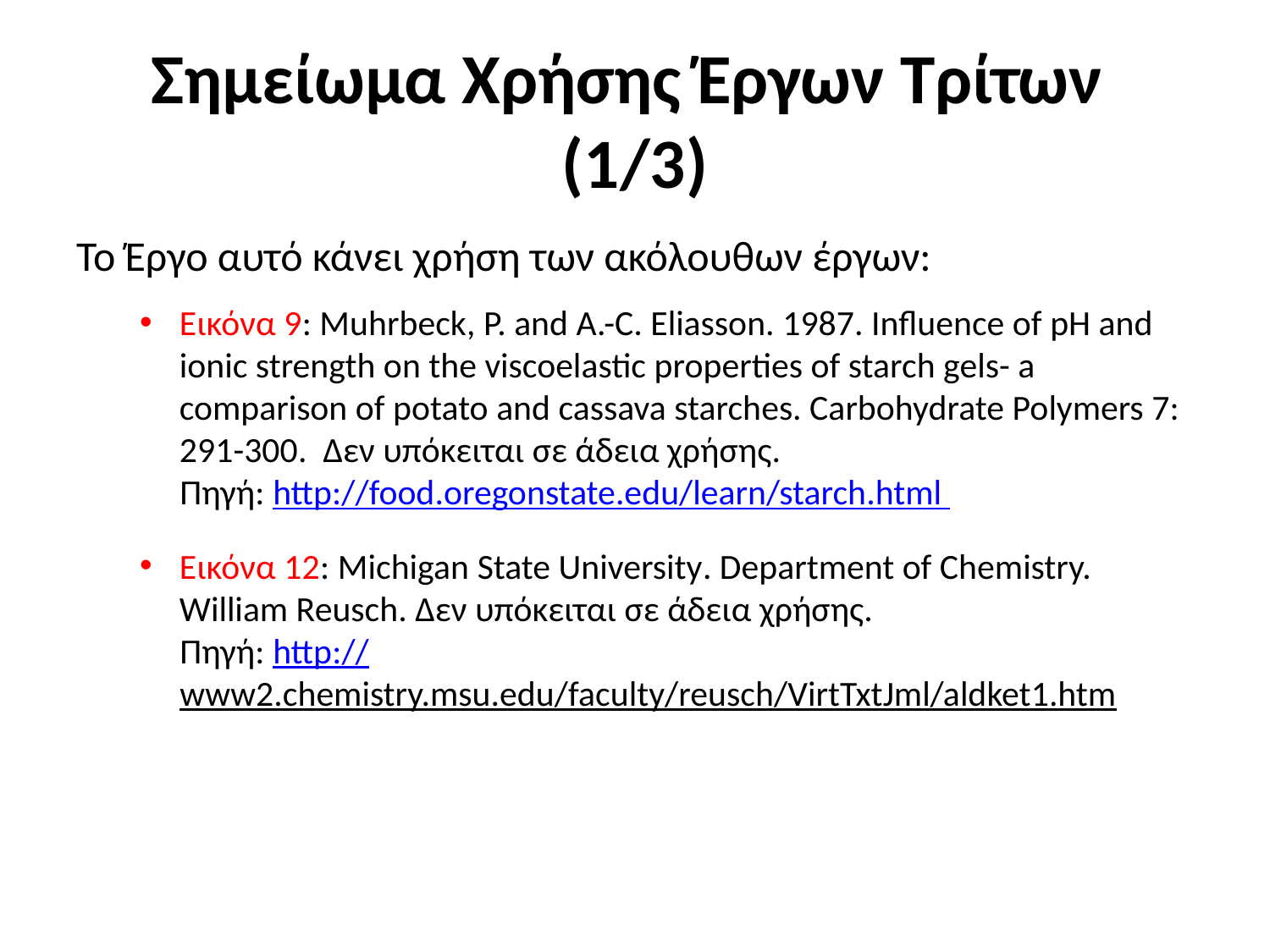

# Σημείωμα Χρήσης Έργων Τρίτων (1/3)
Το Έργο αυτό κάνει χρήση των ακόλουθων έργων:
Εικόνα 9: Muhrbeck, P. and A.-C. Eliasson. 1987. Influence of pH and ionic strength on the viscoelastic properties of starch gels- a comparison of potato and cassava starches. Carbohydrate Polymers 7: 291-300.  Δεν υπόκειται σε άδεια χρήσης.
Πηγή: http://food.oregonstate.edu/learn/starch.html
Εικόνα 12: Michigan State University. Department of Chemistry. William Reusch. Δεν υπόκειται σε άδεια χρήσης.
Πηγή: http://www2.chemistry.msu.edu/faculty/reusch/VirtTxtJml/aldket1.htm